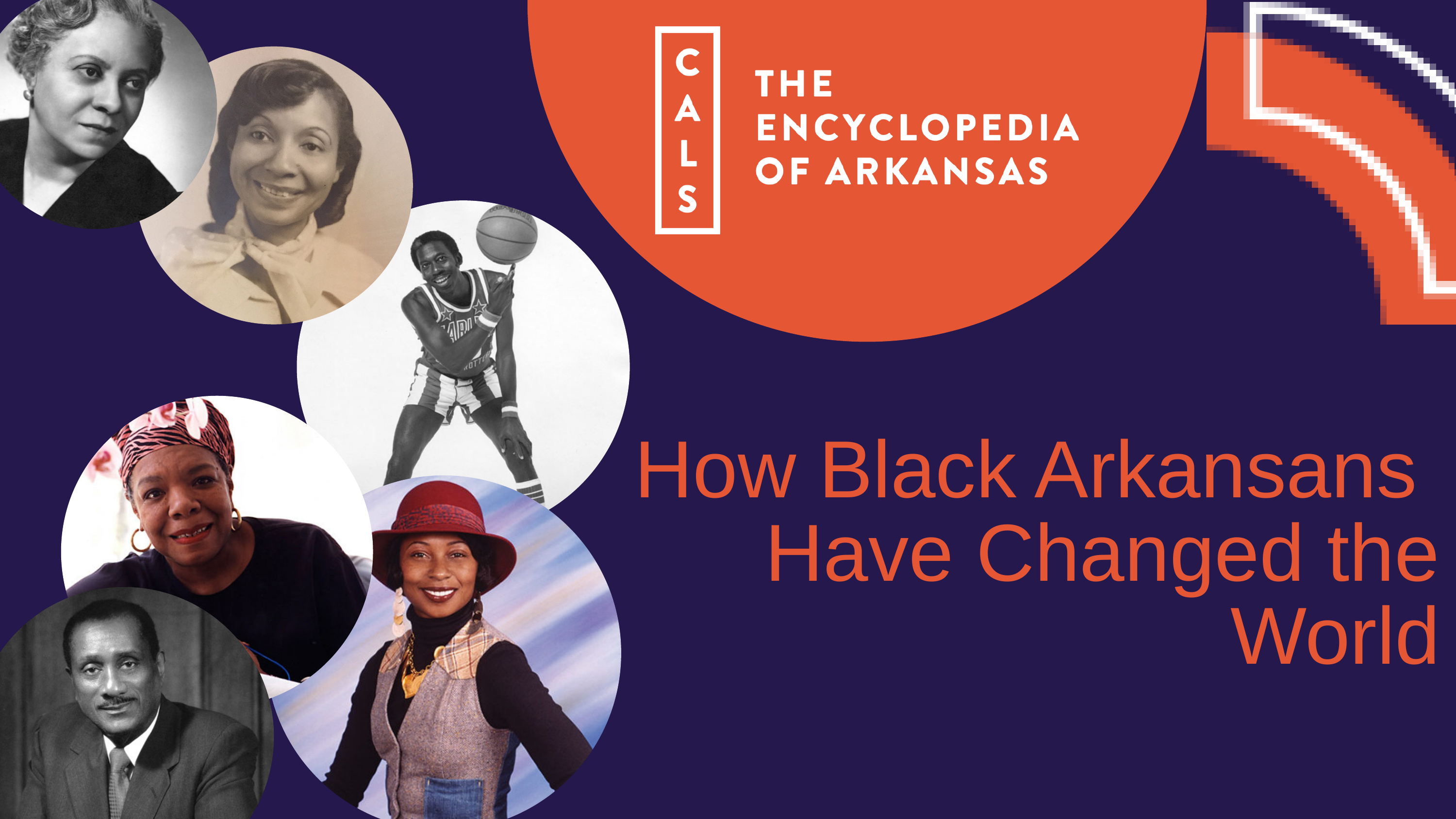

How Black Arkansans
Have Changed the World